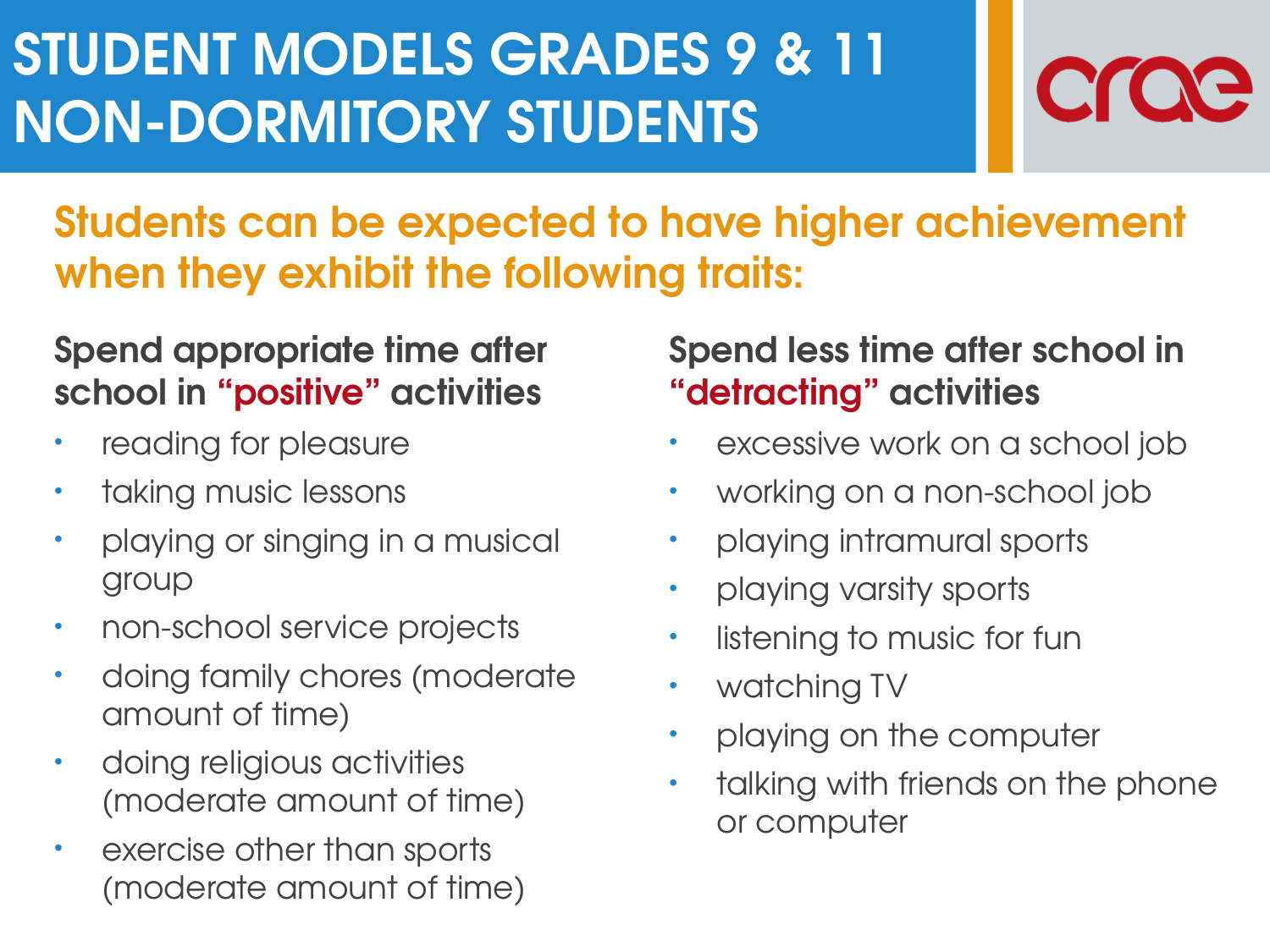

STUDENT MODELS GRADES 9 & 11
NON-DORMITORY STUDENTS
Students can be expected to have higher achievement when they exhibit the following traits:
Spend appropriate time after school in “positive” activities
reading for pleasure
taking music lessons
playing or singing in a musical group
non-school service projects
doing family chores (moderate amount of time)
doing religious activities (moderate amount of time)
exercise other than sports (moderate amount of time)
Spend less time after school in “detracting” activities
excessive work on a school job
working on a non-school job
playing intramural sports
playing varsity sports
listening to music for fun
watching TV
playing on the computer
talking with friends on the phone or computer